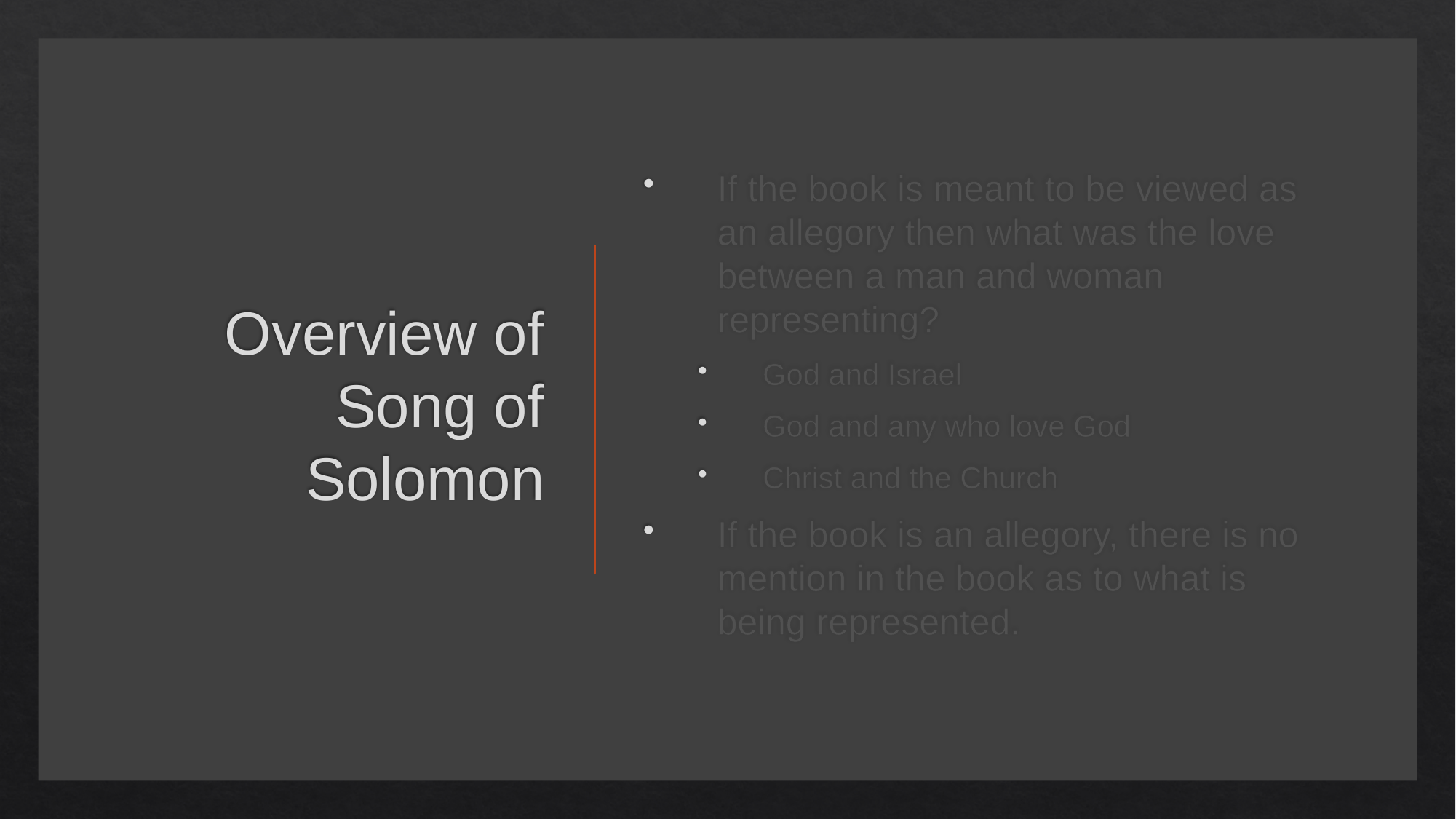

# Overview of Song of Solomon
If the book is meant to be viewed as an allegory then what was the love between a man and woman representing?
God and Israel
God and any who love God
Christ and the Church
If the book is an allegory, there is no mention in the book as to what is being represented.